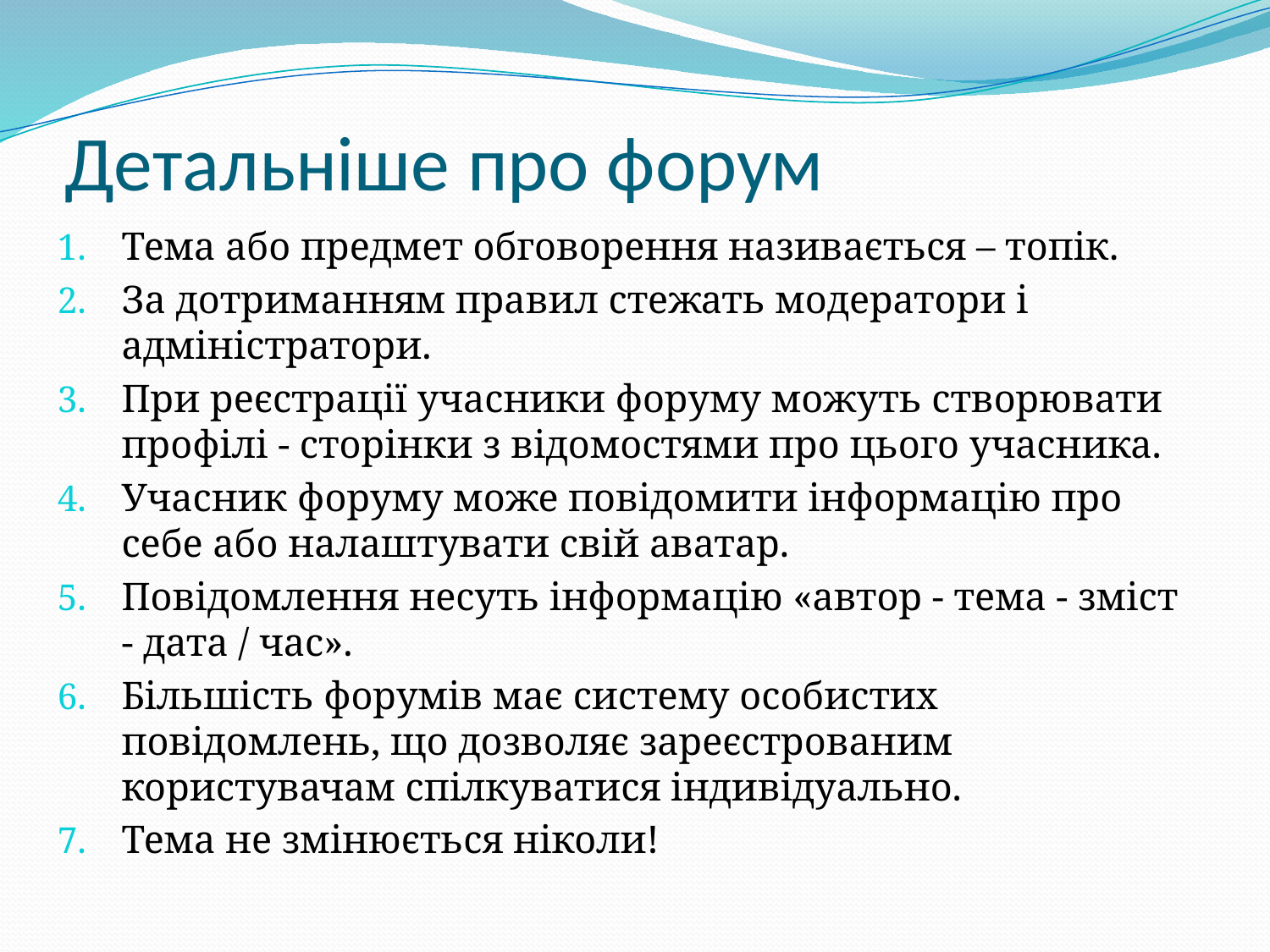

# Детальніше про форум
Тема або предмет обговорення називається – топік.
За дотриманням правил стежать модератори і адміністратори.
При реєстрації учасники форуму можуть створювати профілі - сторінки з відомостями про цього учасника.
Учасник форуму може повідомити інформацію про себе або налаштувати свій аватар.
Повідомлення несуть інформацію «автор - тема - зміст - дата / час».
Більшість форумів має систему особистих повідомлень, що дозволяє зареєстрованим користувачам спілкуватися індивідуально.
Тема не змінюється ніколи!